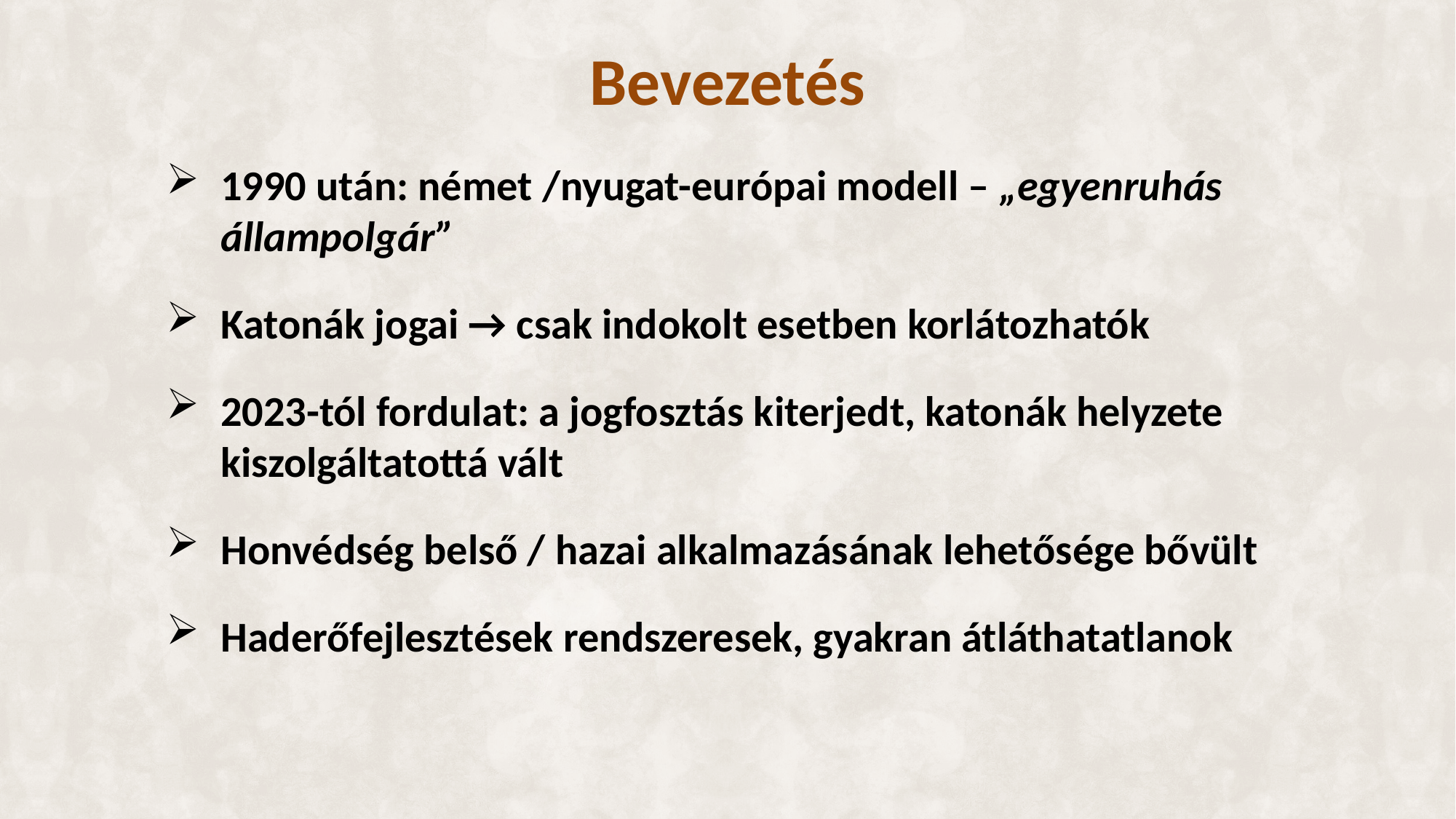

# Bevezetés
1990 után: német /nyugat-európai modell – „egyenruhás állampolgár”
Katonák jogai → csak indokolt esetben korlátozhatók
2023-tól fordulat: a jogfosztás kiterjedt, katonák helyzete kiszolgáltatottá vált
Honvédség belső / hazai alkalmazásának lehetősége bővült
Haderőfejlesztések rendszeresek, gyakran átláthatatlanok